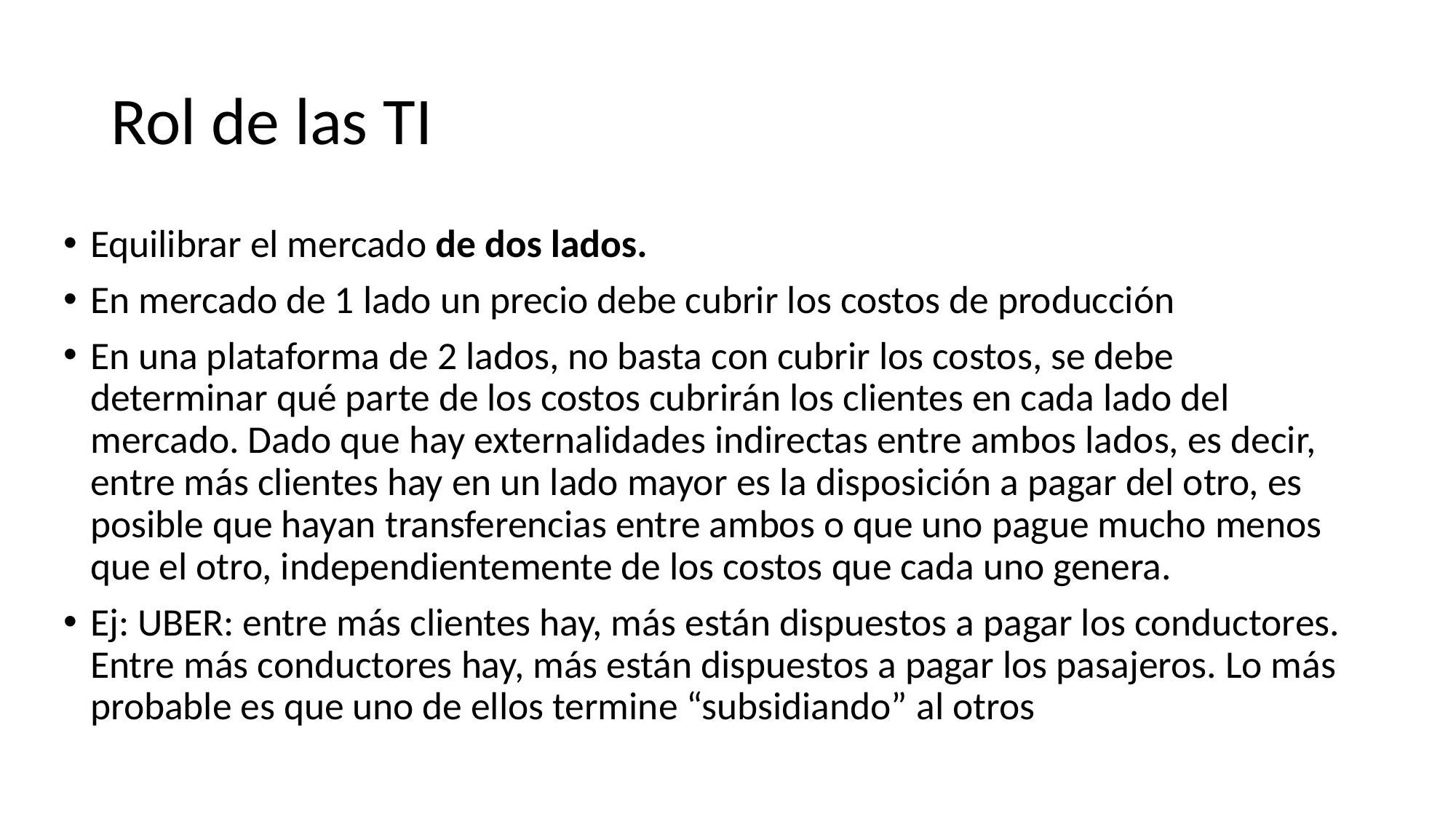

# Rol de las TI
Equilibrar el mercado de dos lados.
En mercado de 1 lado un precio debe cubrir los costos de producción
En una plataforma de 2 lados, no basta con cubrir los costos, se debe determinar qué parte de los costos cubrirán los clientes en cada lado del mercado. Dado que hay externalidades indirectas entre ambos lados, es decir, entre más clientes hay en un lado mayor es la disposición a pagar del otro, es posible que hayan transferencias entre ambos o que uno pague mucho menos que el otro, independientemente de los costos que cada uno genera.
Ej: UBER: entre más clientes hay, más están dispuestos a pagar los conductores. Entre más conductores hay, más están dispuestos a pagar los pasajeros. Lo más probable es que uno de ellos termine “subsidiando” al otros